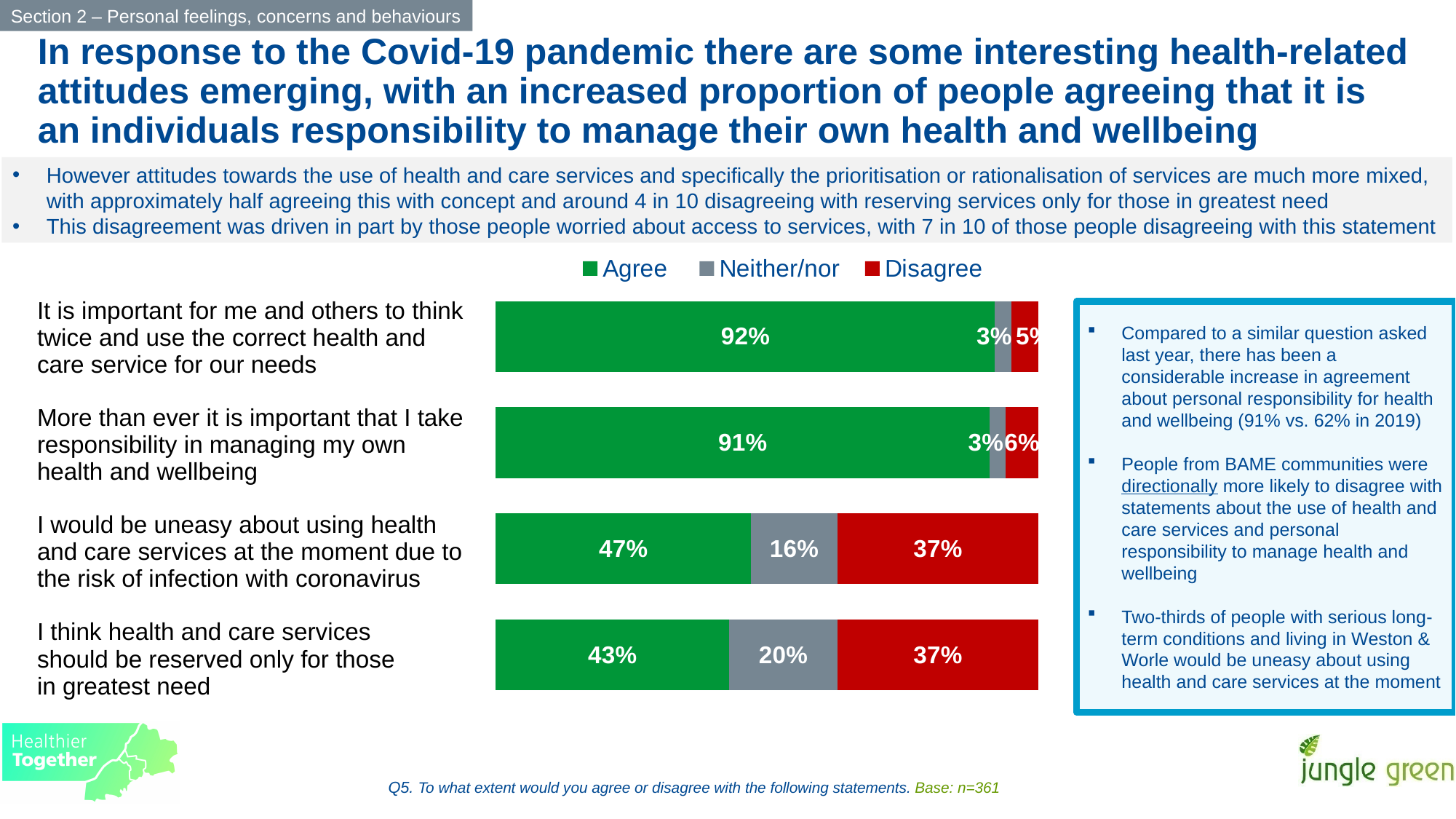

Section 2 – Personal feelings, concerns and behaviours
In response to the Covid-19 pandemic there are some interesting health-related attitudes emerging, with an increased proportion of people agreeing that it is an individuals responsibility to manage their own health and wellbeing

### Chart

| Category | Agree  | Neither/nor | Disagree |
|---|---|---|---|
| It is important for me and others to think twice and use the correct health and care service for our needs  | 0.92 | 0.03 | 0.05 |
| More than ever it is important that I take responsibility in managing my own health and wellbeing  | 0.91 | 0.03 | 0.06 |
| I would be uneasy about using health and care services at the moment due to the risk of infection with coronavirus | 0.47000000000000003 | 0.16 | 0.37 |
| I think health and care services should be reserved only for those in greatest need | 0.43 | 0.2 | 0.37 |
However attitudes towards the use of health and care services and specifically the prioritisation or rationalisation of services are much more mixed, with approximately half agreeing this with concept and around 4 in 10 disagreeing with reserving services only for those in greatest need
This disagreement was driven in part by those people worried about access to services, with 7 in 10 of those people disagreeing with this statement
| It is important for me and others to think twice and use the correct health and care service for our needs |
| --- |
| More than ever it is important that I take responsibility in managing my own health and wellbeing |
| I would be uneasy about using health and care services at the moment due to the risk of infection with coronavirus |
| I think health and care services should be reserved only for those in greatest need |

Compared to a similar question asked last year, there has been a considerable increase in agreement about personal responsibility for health and wellbeing (91% vs. 62% in 2019)

People from BAME communities were  directionally more likely to disagree with statements about the use of health and care services and personal responsibility to manage health and wellbeing

Two-thirds of people with serious long-term conditions and living in Weston & Worle would be uneasy about using health and care services at the moment

Q5. To what extent would you agree or disagree with the following statements. Base: n=361